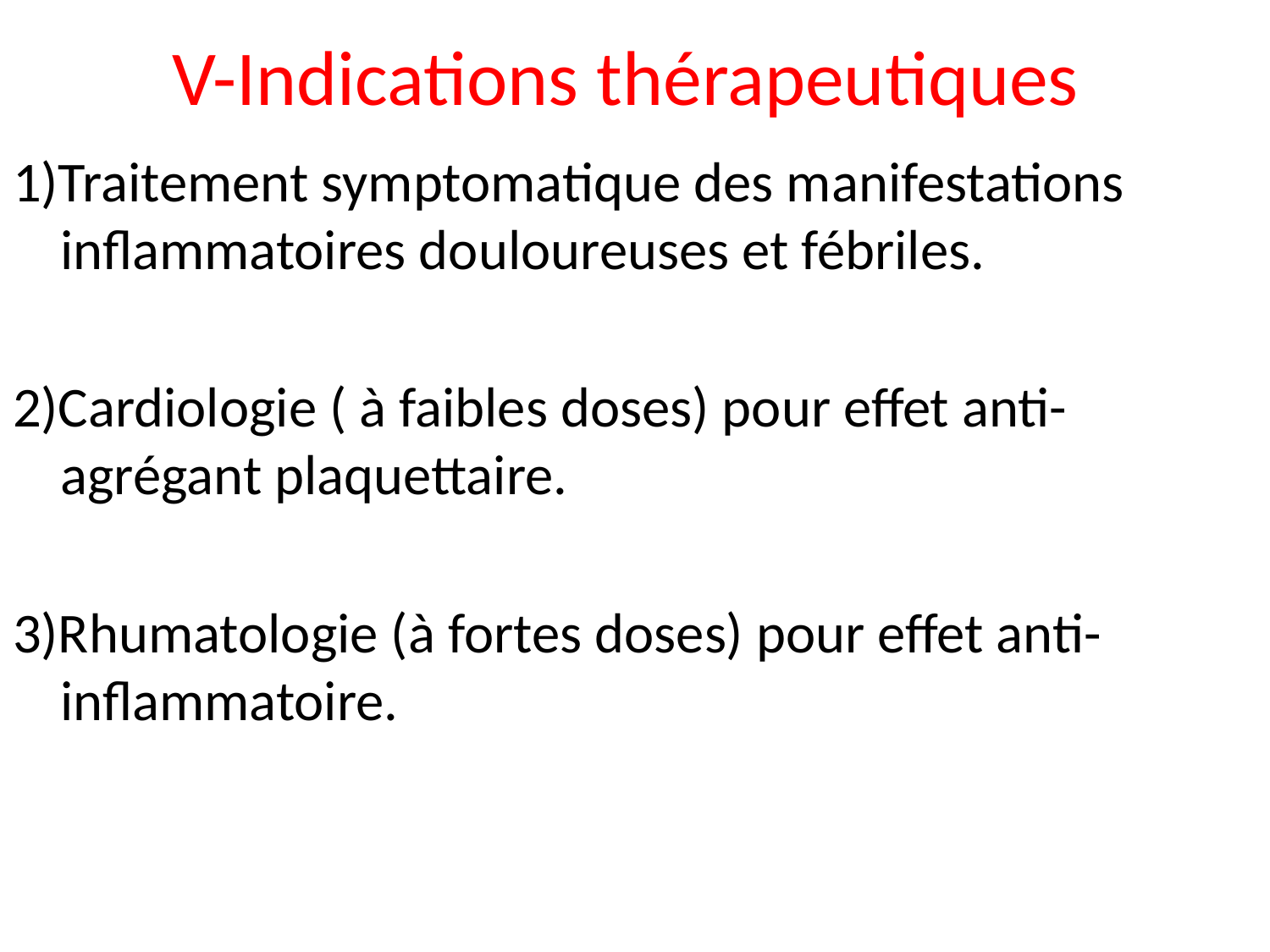

# V-Indications thérapeutiques
1)Traitement symptomatique des manifestations inflammatoires douloureuses et fébriles.

2)Cardiologie ( à faibles doses) pour effet anti-agrégant plaquettaire.

3)Rhumatologie (à fortes doses) pour effet anti-inflammatoire.